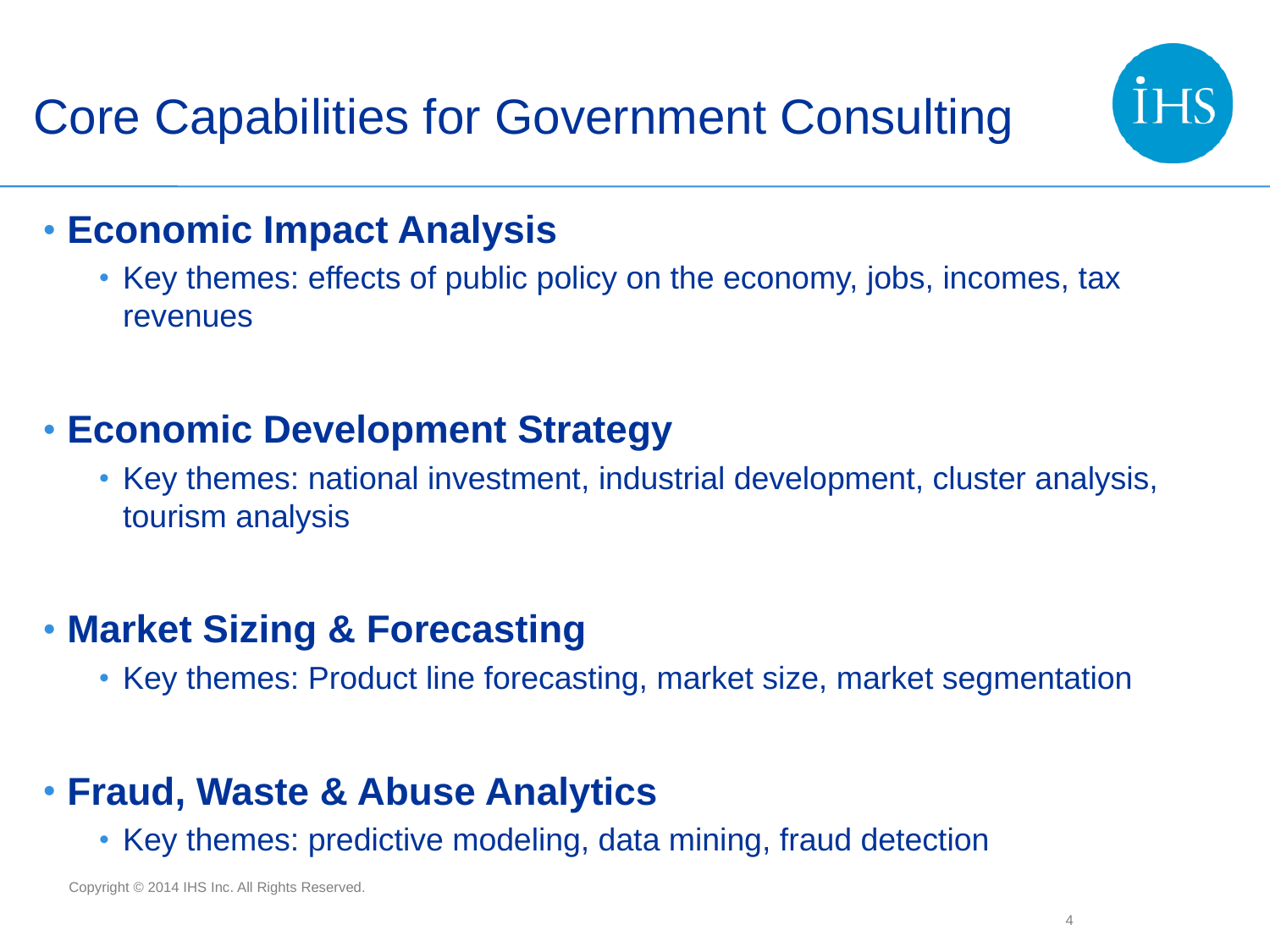

# Core Capabilities for Government Consulting
Economic Impact Analysis
Key themes: effects of public policy on the economy, jobs, incomes, tax revenues

Economic Development Strategy
Key themes: national investment, industrial development, cluster analysis, tourism analysis

Market Sizing & Forecasting
Key themes: Product line forecasting, market size, market segmentation

Fraud, Waste & Abuse Analytics
Key themes: predictive modeling, data mining, fraud detection
4